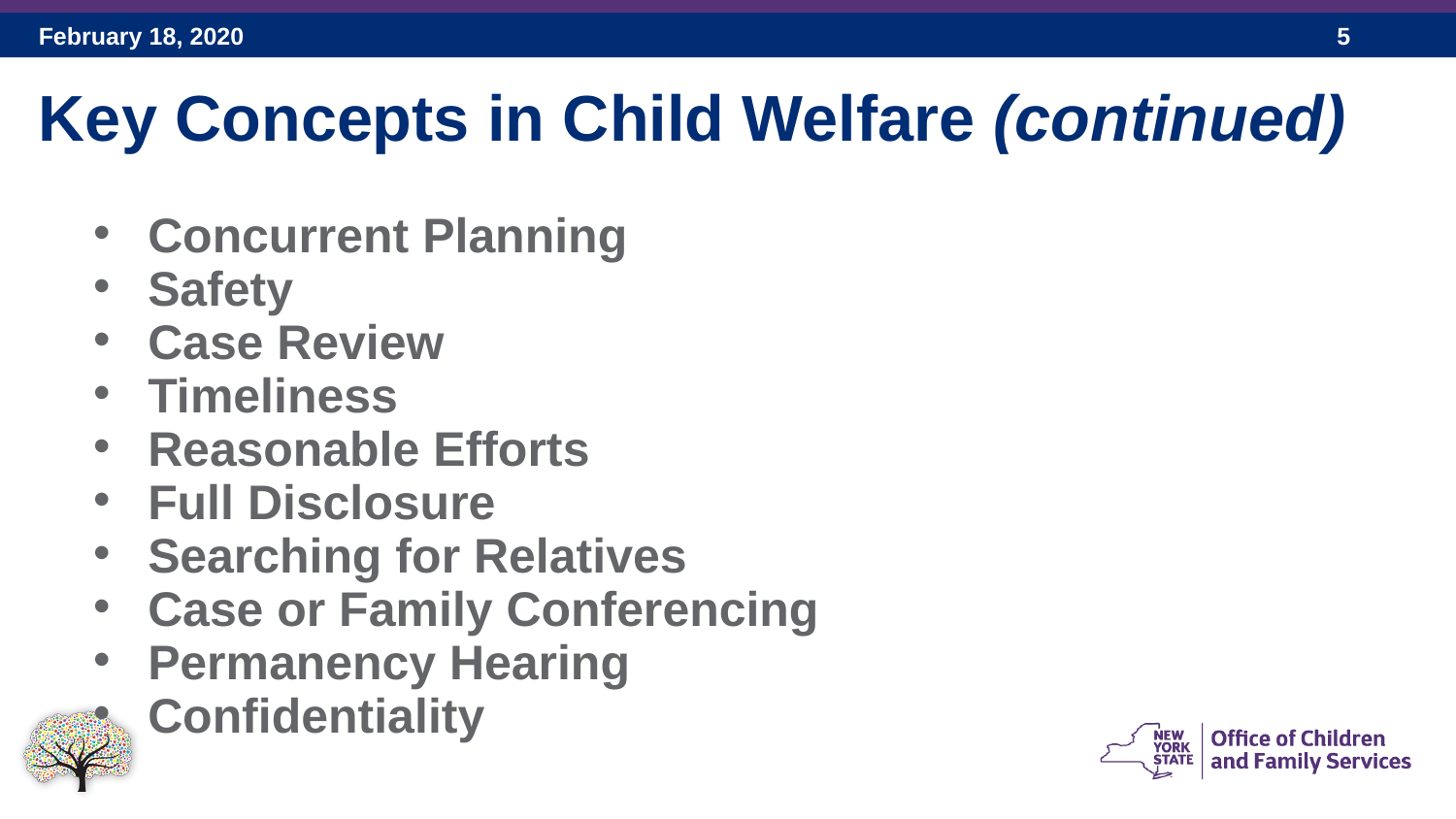

Key Concepts in Child Welfare (continued)
Concurrent Planning
Safety
Case Review
Timeliness
Reasonable Efforts
Full Disclosure
Searching for Relatives
Case or Family Conferencing
Permanency Hearing
Confidentiality